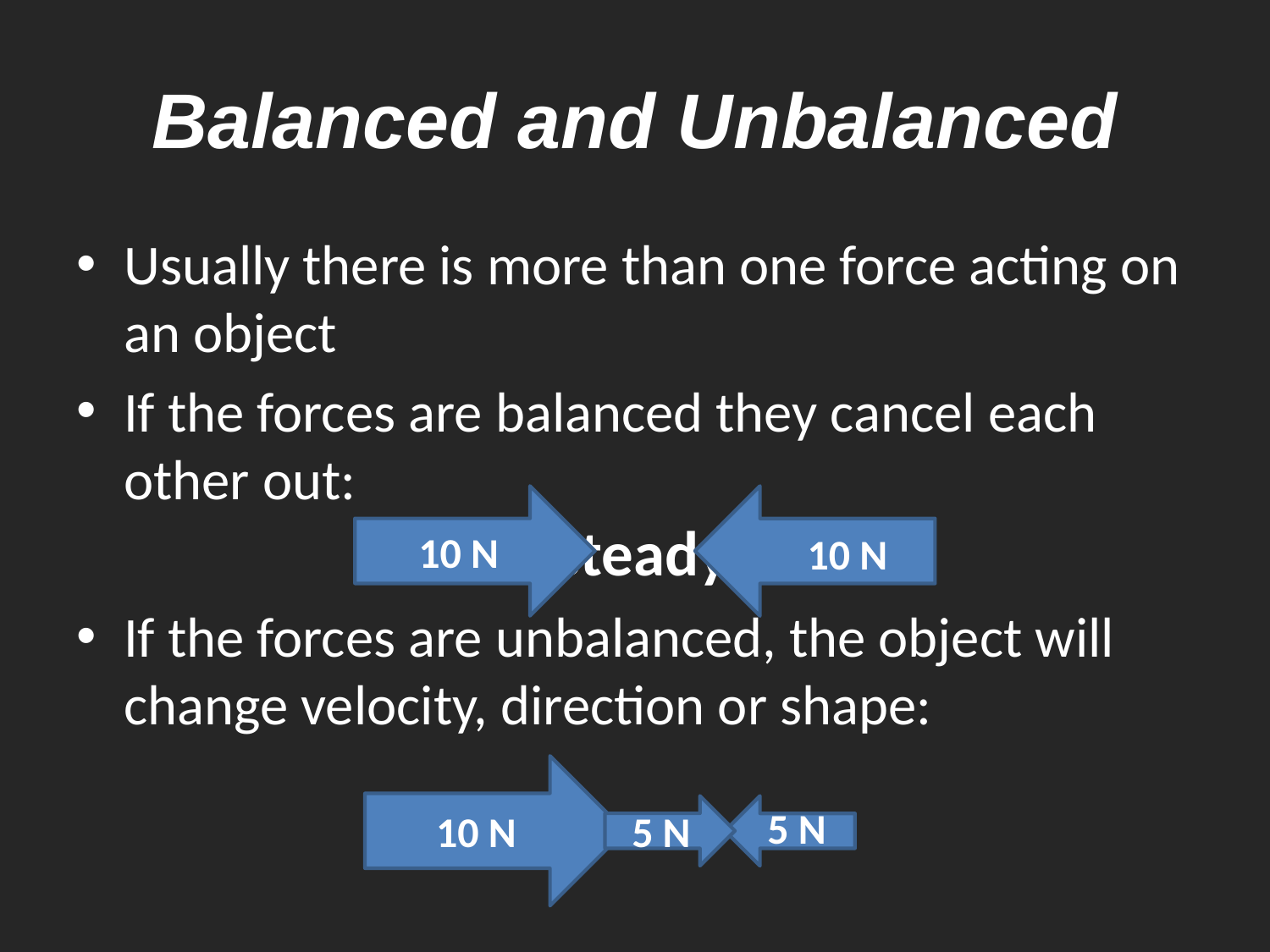

# Balanced and Unbalanced
Usually there is more than one force acting on an object
If the forces are balanced they cancel each other out:

If the forces are unbalanced, the object will change velocity, direction or shape:
10 N

10 N
0 N = steady state
10 N

5 N
5 N